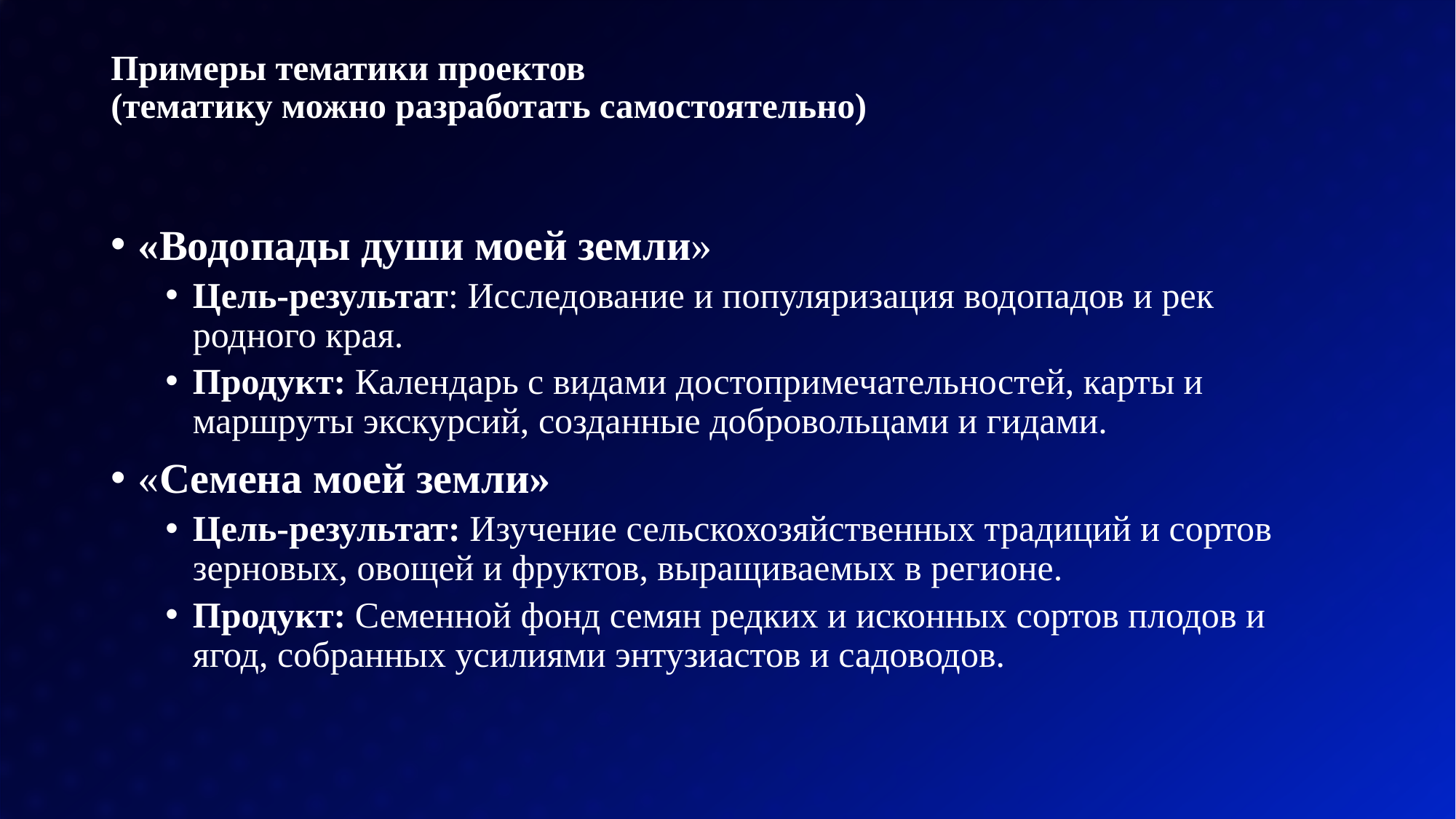

# Примеры тематики проектов (тематику можно разработать самостоятельно)
«Водопады души моей земли»
Цель-результат: Исследование и популяризация водопадов и рек родного края.
Продукт: Календарь с видами достопримечательностей, карты и маршруты экскурсий, созданные добровольцами и гидами.
«Семена моей земли»
Цель-результат: Изучение сельскохозяйственных традиций и сортов зерновых, овощей и фруктов, выращиваемых в регионе.
Продукт: Семенной фонд семян редких и исконных сортов плодов и ягод, собранных усилиями энтузиастов и садоводов.